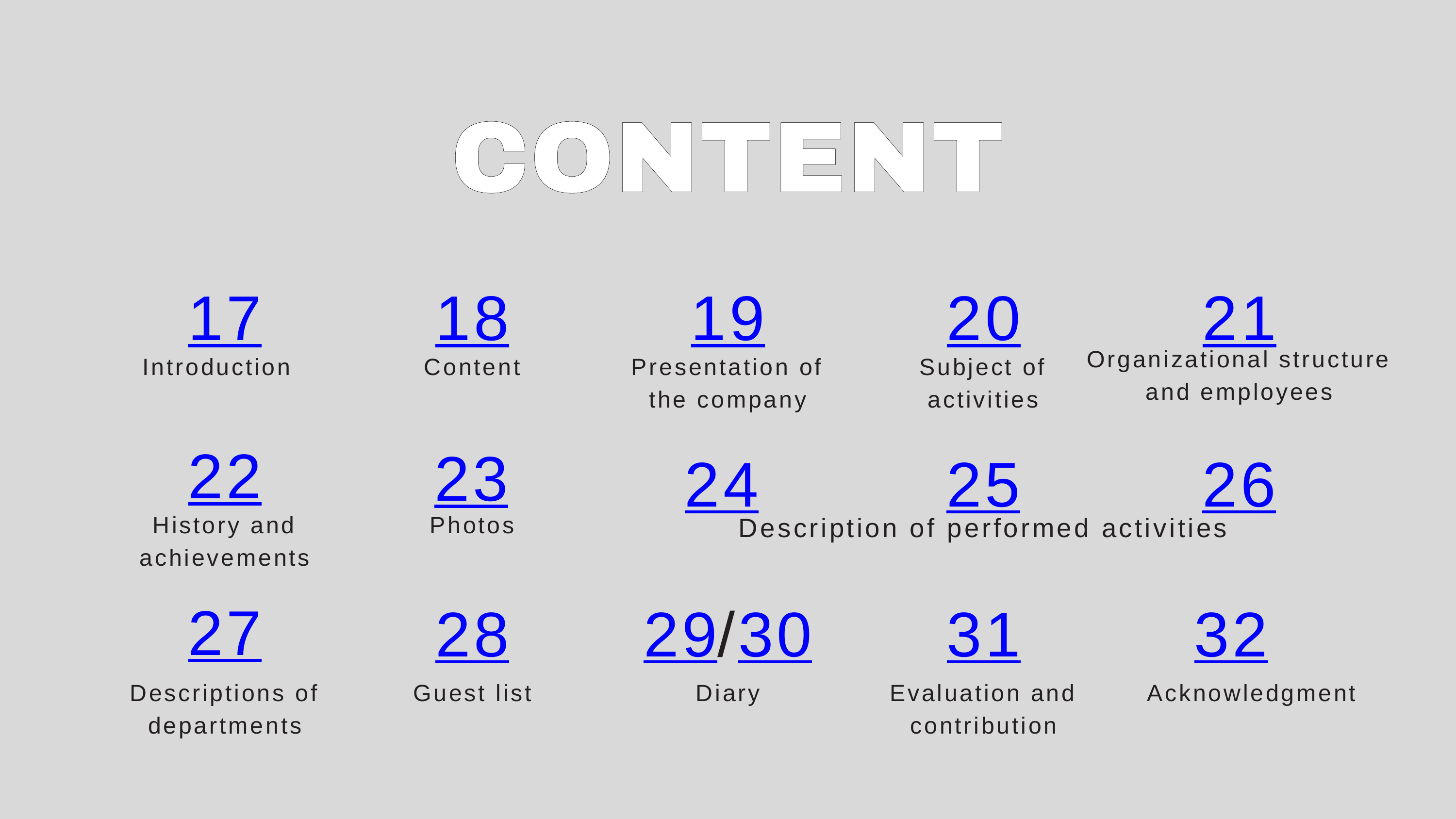

CONTENT
17
18
19
20
21
Organizational structure and employees
Introduction
Content
Presentation of the company
Subject of activities
22
23
24
25
26
History and achievements
Photos
Description of performed activities
27
28
29/30
31
32
Descriptions of departments
Guest list
Diary
Evaluation and contribution
Acknowledgment